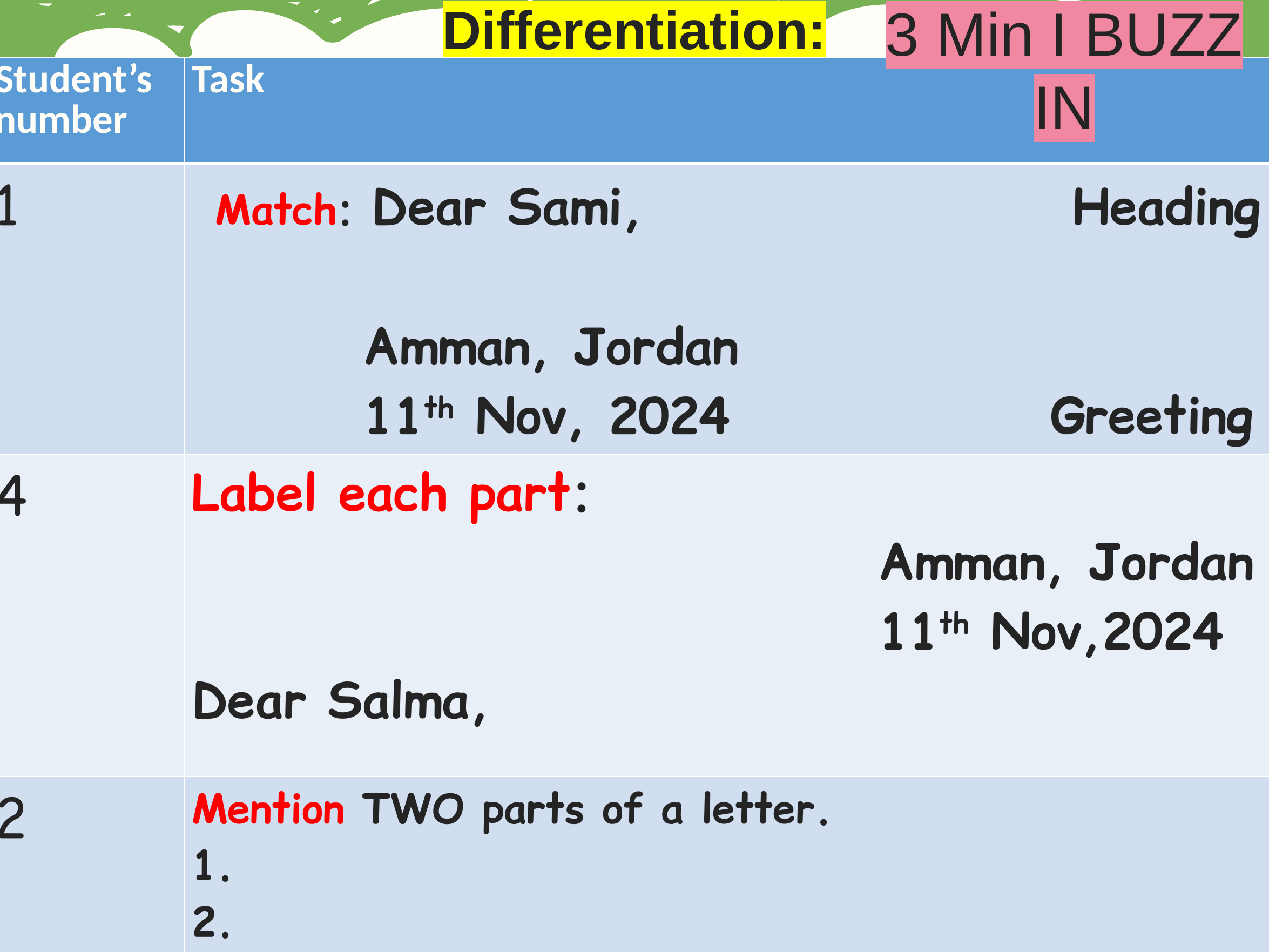

3 Min I BUZZ IN
# Differentiation:
| Student’s number | Task |
| --- | --- |
| 1 | Match: Dear Sami, Heading Amman, Jordan 11th Nov, 2024 Greeting |
| 4 | Label each part: Amman, Jordan 11th Nov,2024 Dear Salma, |
| 2 | Mention TWO parts of a letter. 1. 2. |
| 3 | Write a Heading and Greeting (to whom you wish!). |